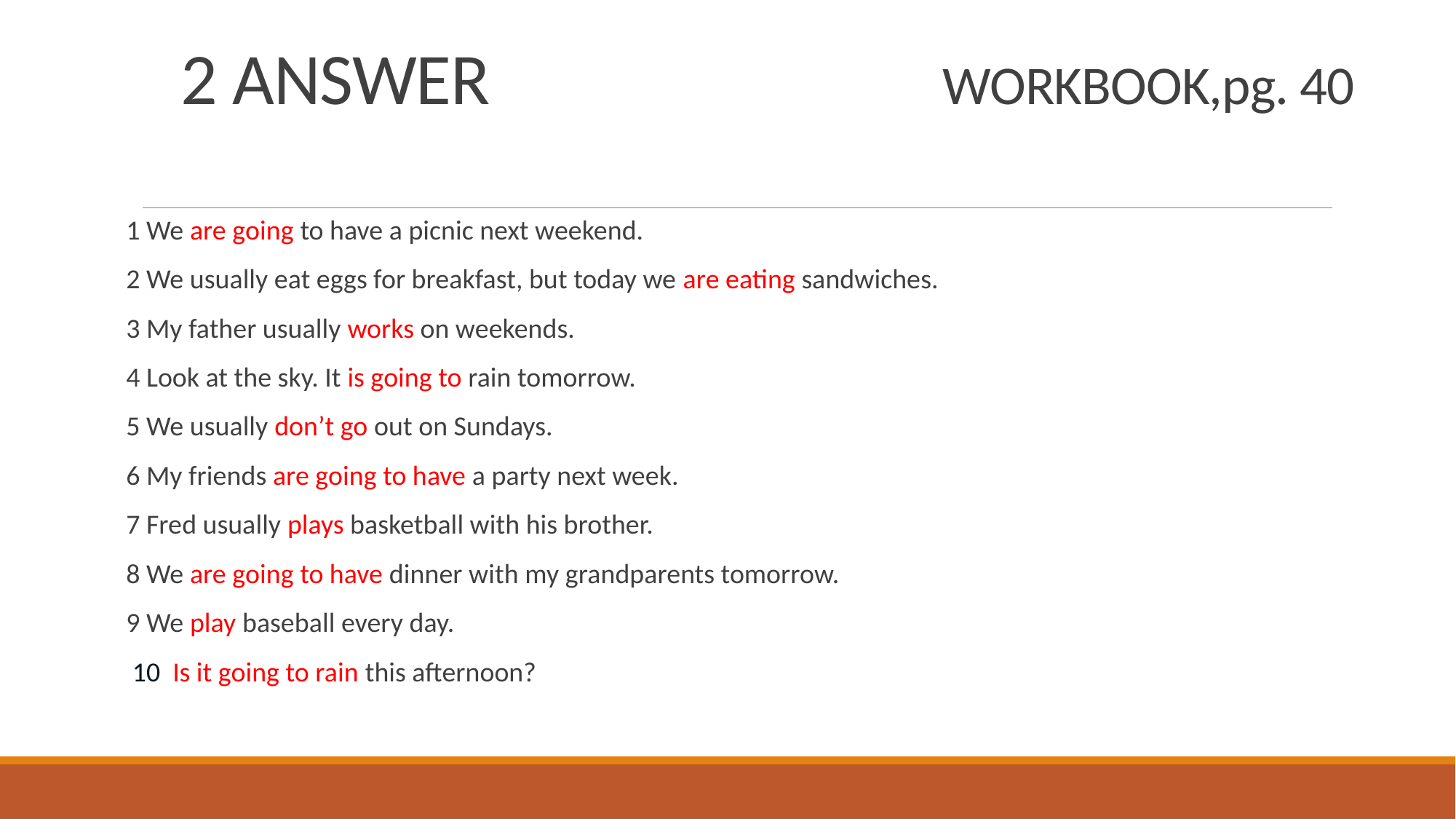

# 2 ANSWER                             WORKBOOK,pg. 40
1 We are going to have a picnic next weekend.
2 We usually eat eggs for breakfast, but today we are eating sandwiches.
3 My father usually works on weekends.
4 Look at the sky. It is going to rain tomorrow.
5 We usually don’t go out on Sundays.
6 My friends are going to have a party next week.
7 Fred usually plays basketball with his brother.
8 We are going to have dinner with my grandparents tomorrow.
9 We play baseball every day.
 10  Is it going to rain this afternoon?